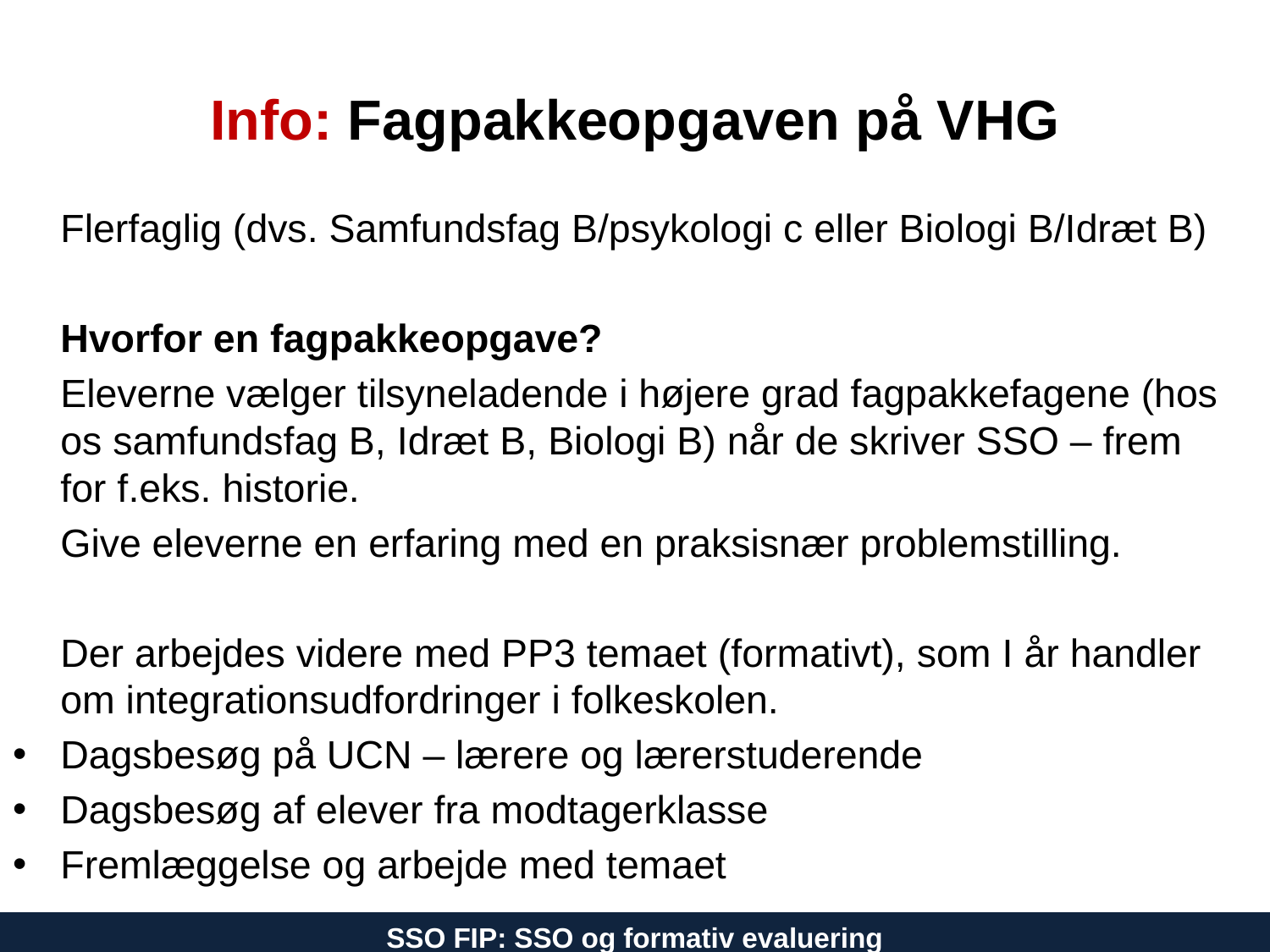

# Info: Fagpakkeopgaven på VHG
	Flerfaglig (dvs. Samfundsfag B/psykologi c eller Biologi B/Idræt B)

	Hvorfor en fagpakkeopgave?
	Eleverne vælger tilsyneladende i højere grad fagpakkefagene (hos os samfundsfag B, Idræt B, Biologi B) når de skriver SSO – frem for f.eks. historie.
	Give eleverne en erfaring med en praksisnær problemstilling.

	Der arbejdes videre med PP3 temaet (formativt), som I år handler om integrationsudfordringer i folkeskolen.
Dagsbesøg på UCN – lærere og lærerstuderende
Dagsbesøg af elever fra modtagerklasse
Fremlæggelse og arbejde med temaet

SSO FIP: SSO og formativ evaluering